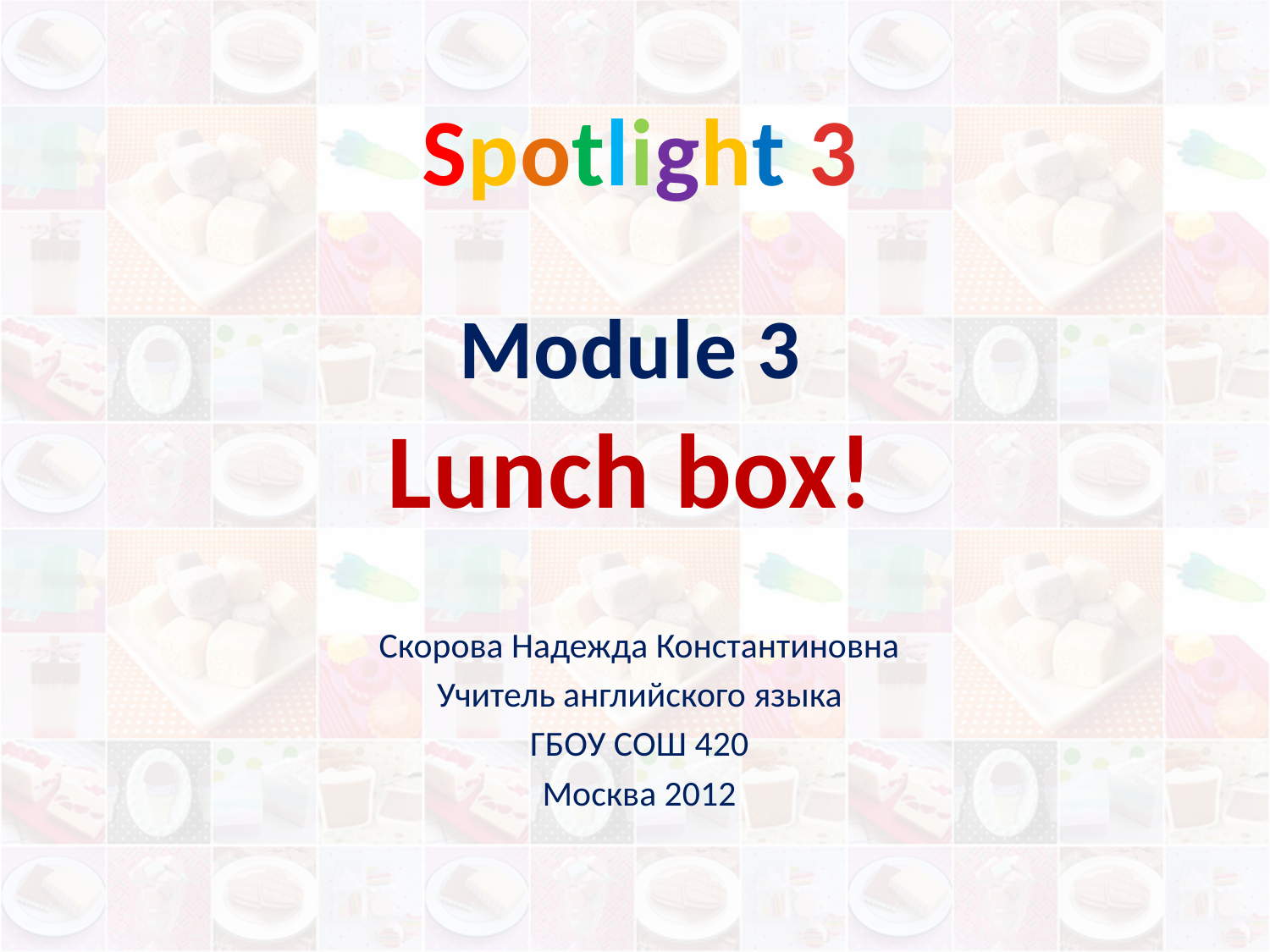

# Spotlight 3
          Module 3
         Lunch box!
Скорова Надежда Константиновна
Учитель английского языка
ГБОУ СОШ 420
Москва 2012